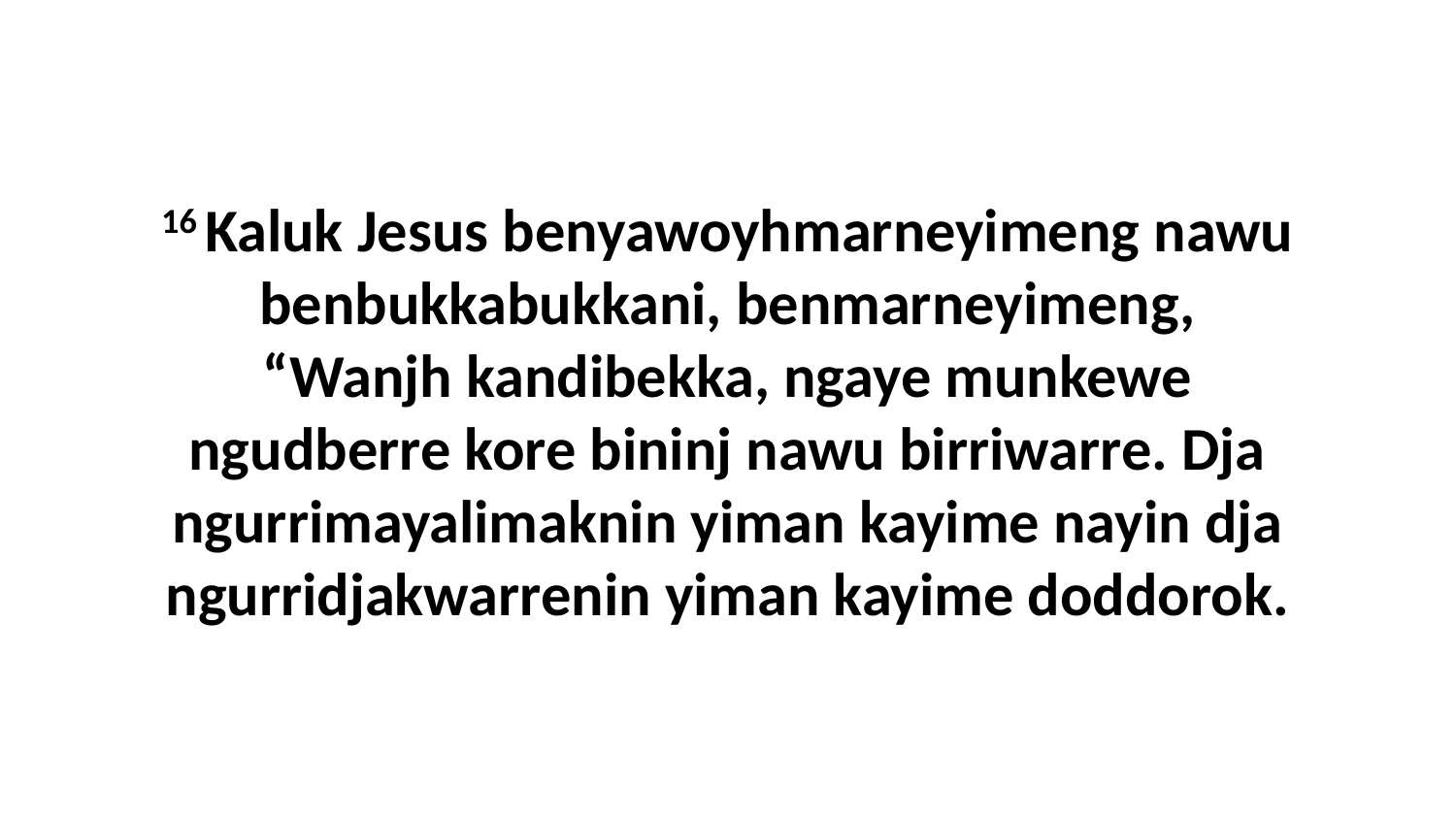

16 Kaluk Jesus benyawoyhmarneyimeng nawu benbukkabukkani, benmarneyimeng, “Wanjh kandibekka, ngaye munkewe ngudberre kore bininj nawu birriwarre. Dja ngurrimayalimaknin yiman kayime nayin dja ngurridjakwarrenin yiman kayime doddorok.